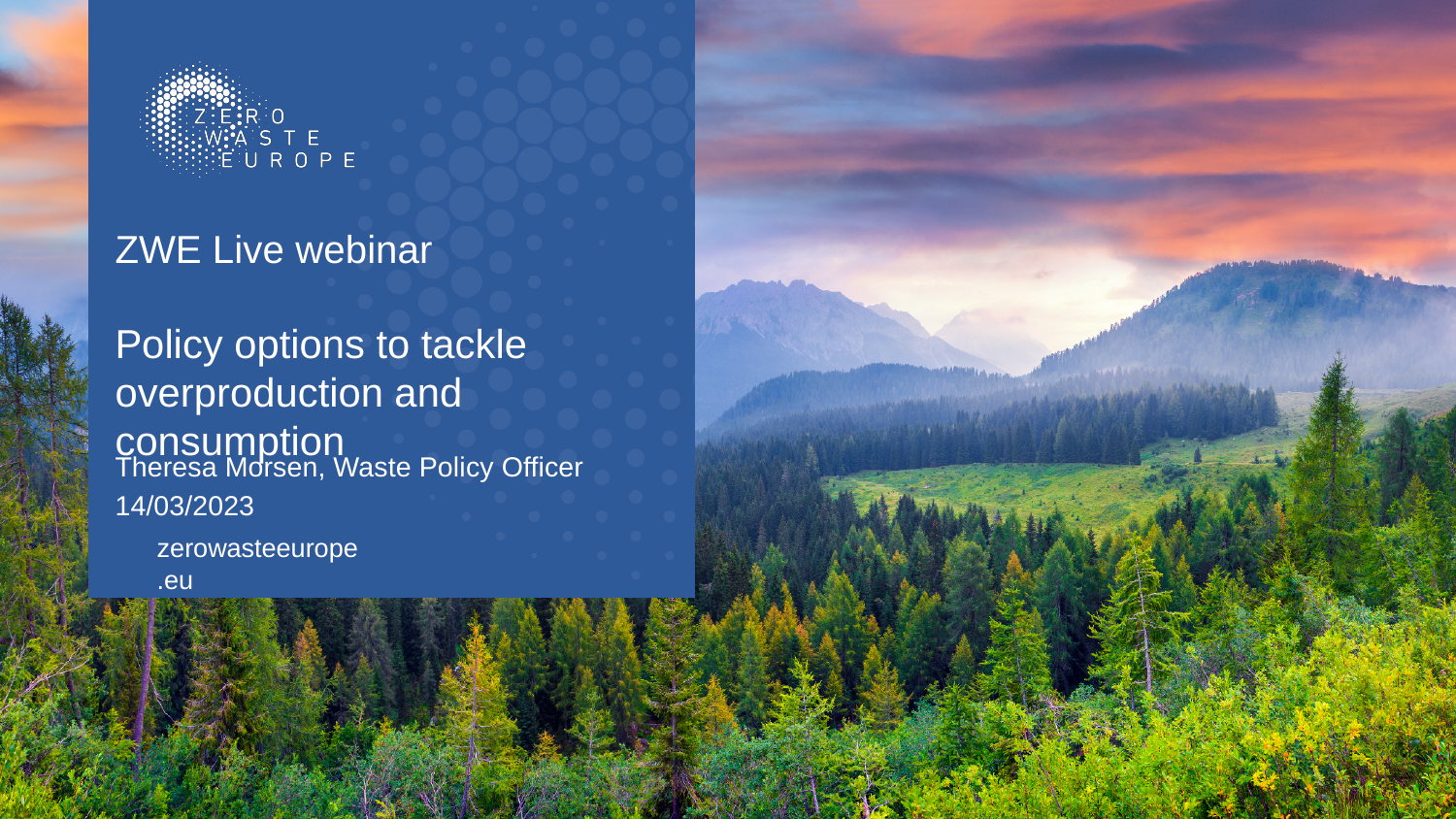

# ZWE Live webinar

Policy options to tackle overproduction and consumption
Theresa Morsen, Waste Policy Officer 14/03/2023